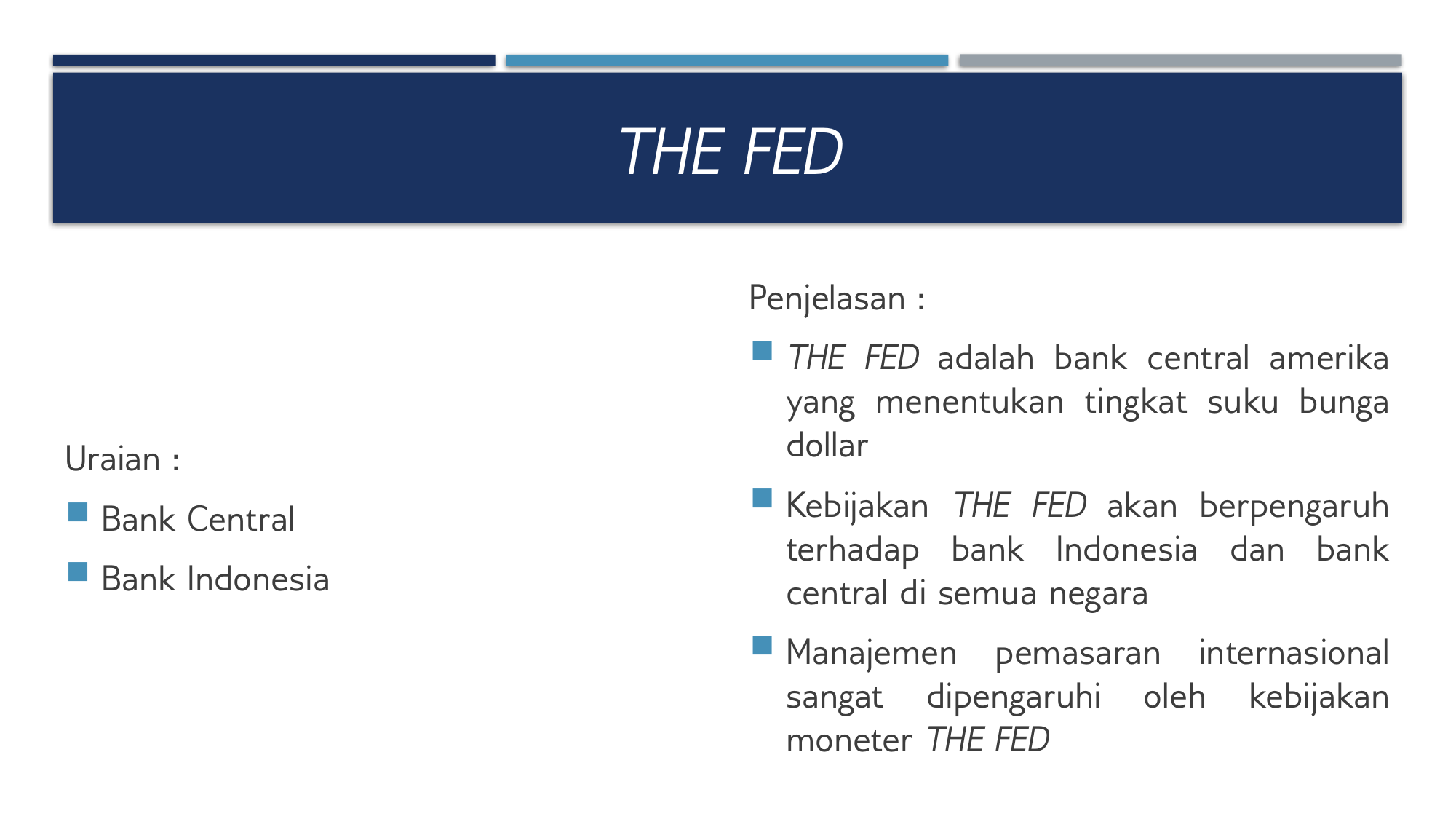

# The fed
Uraian :
Bank Central
Bank Indonesia
Penjelasan :
THE FED adalah bank central amerika yang menentukan tingkat suku bunga dollar
Kebijakan THE FED akan berpengaruh terhadap bank Indonesia dan bank central di semua negara
Manajemen pemasaran internasional sangat dipengaruhi oleh kebijakan moneter THE FED